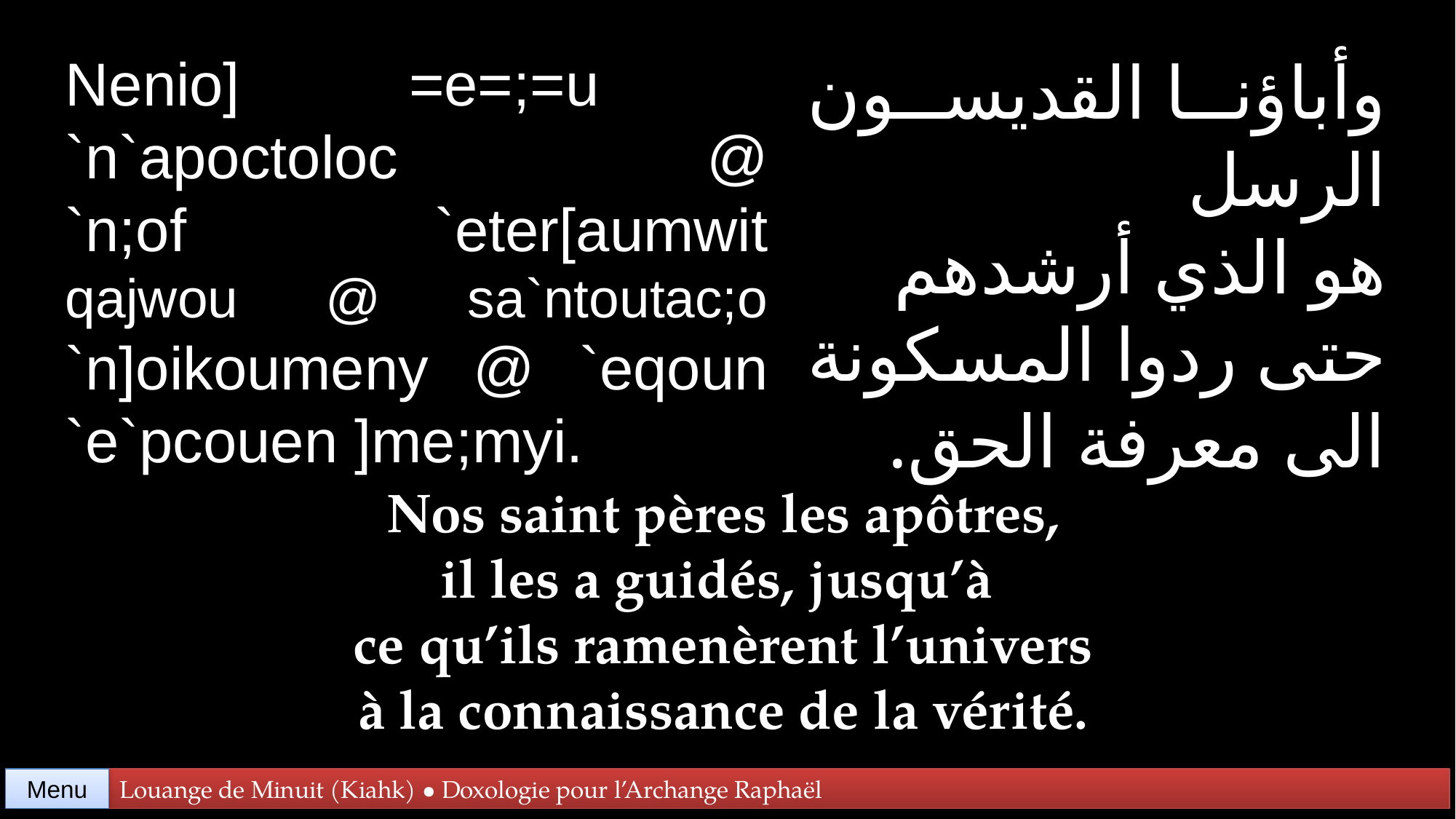

Nenio] =e=;=u  `n`apoctoloc @
`n;of `eter[aumwit
qajwou @ sa`ntoutac;o
`n]oikoumeny @ `eqoun
`e`pcouen ]me;myi.
وأباؤنا القديسون الرسل
هو الذي أرشدهم
حتى ردوا المسكونة
الى معرفة الحق.
Nos saint pères les apôtres,
il les a guidés, jusqu’à
ce qu’ils ramenèrent l’univers
à la connaissance de la vérité.
Menu
Louange de Minuit (Kiahk) • Doxologie pour l’Archange Raphaël